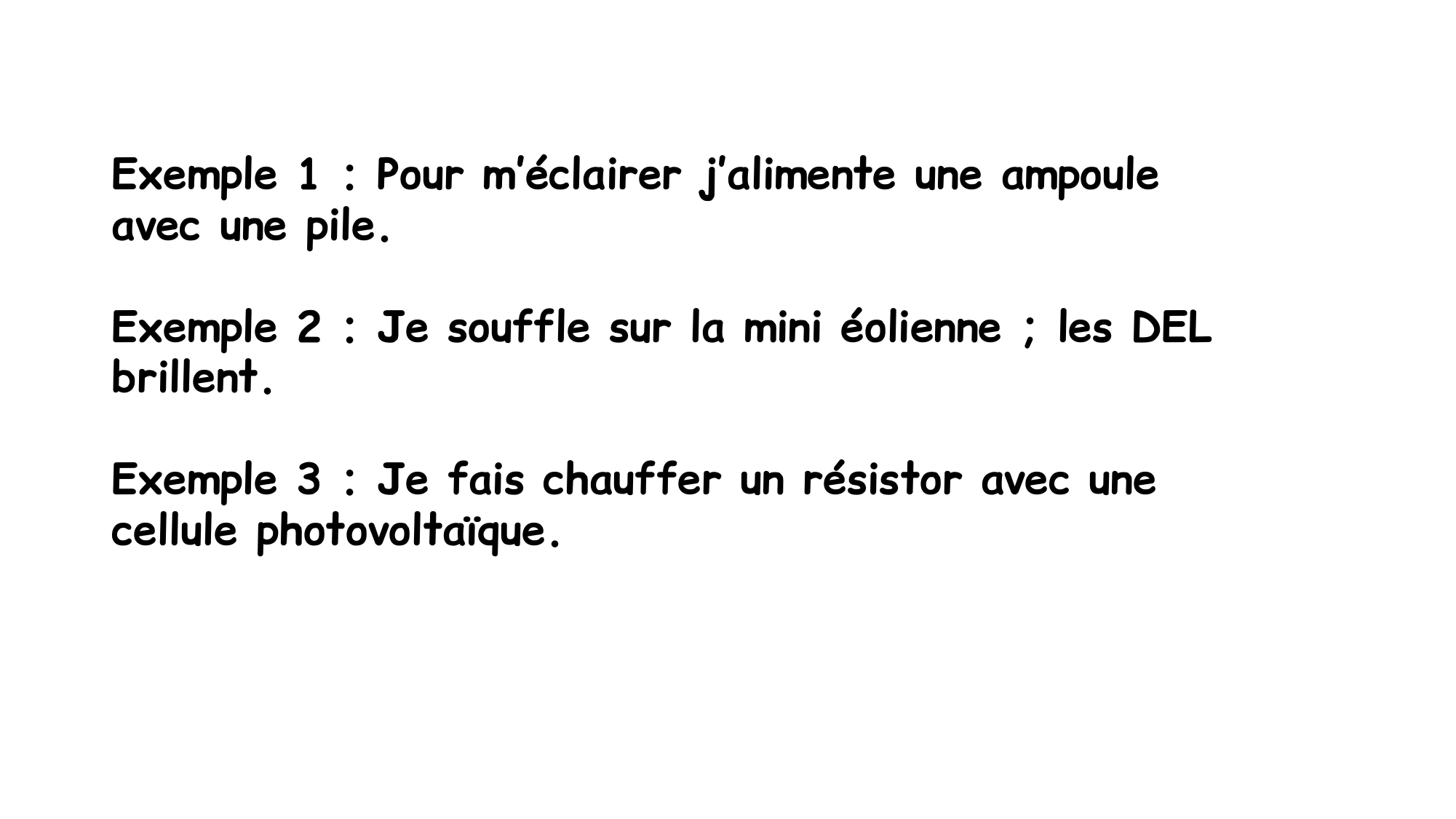

Exemple 1 : Pour m’éclairer j’alimente une ampoule avec une pile.

Exemple 2 : Je souffle sur la mini éolienne ; les DEL brillent.

Exemple 3 : Je fais chauffer un résistor avec une cellule photovoltaïque.